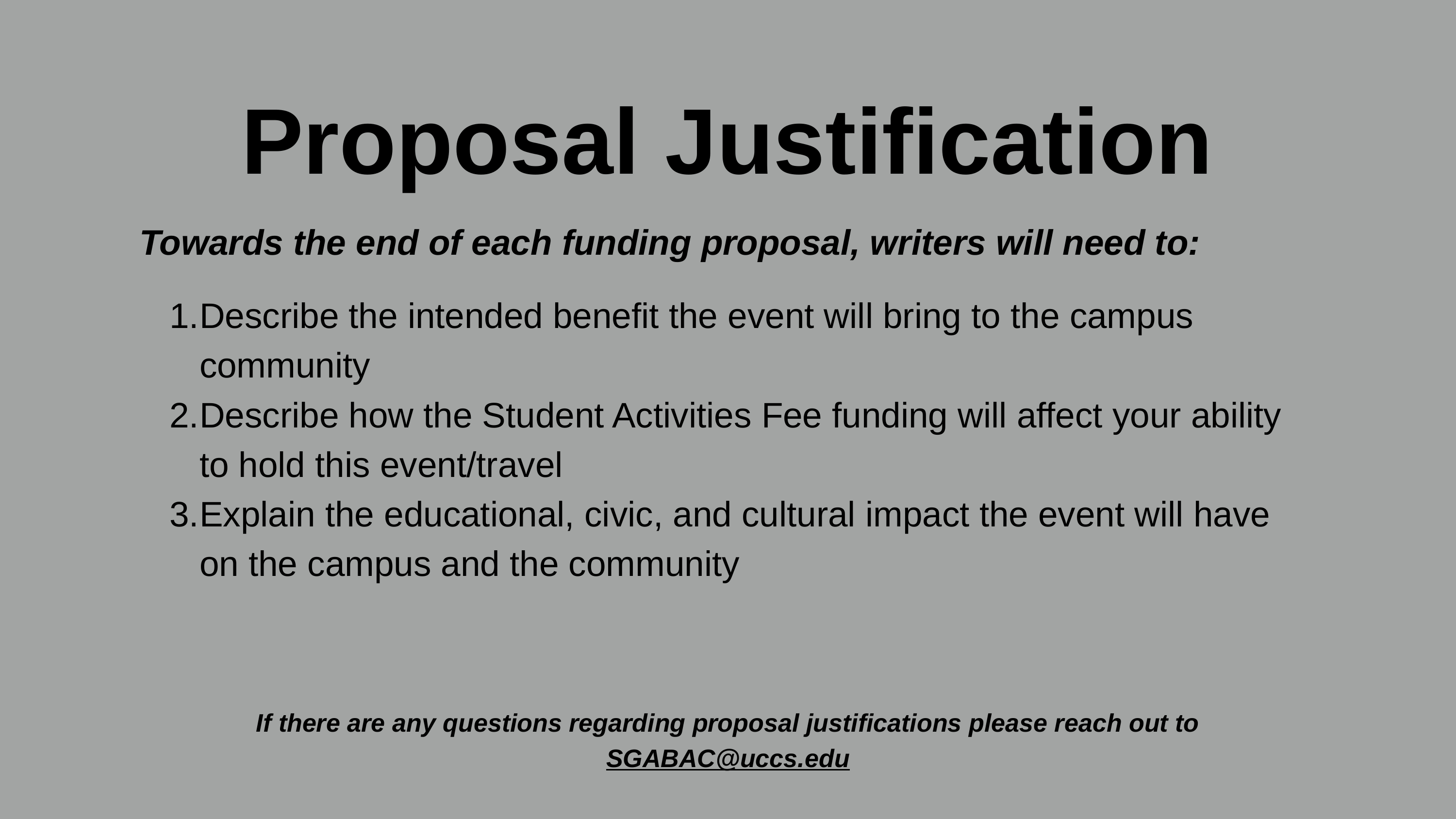

Proposal Justification

Towards the end of each funding proposal, writers will need to:

Describe the intended benefit the event will bring to the campus community
Describe how the Student Activities Fee funding will affect your ability to hold this event/travel
Explain the educational, civic, and cultural impact the event will have on the campus and the community

If there are any questions regarding proposal justifications please reach out to SGABAC@uccs.edu